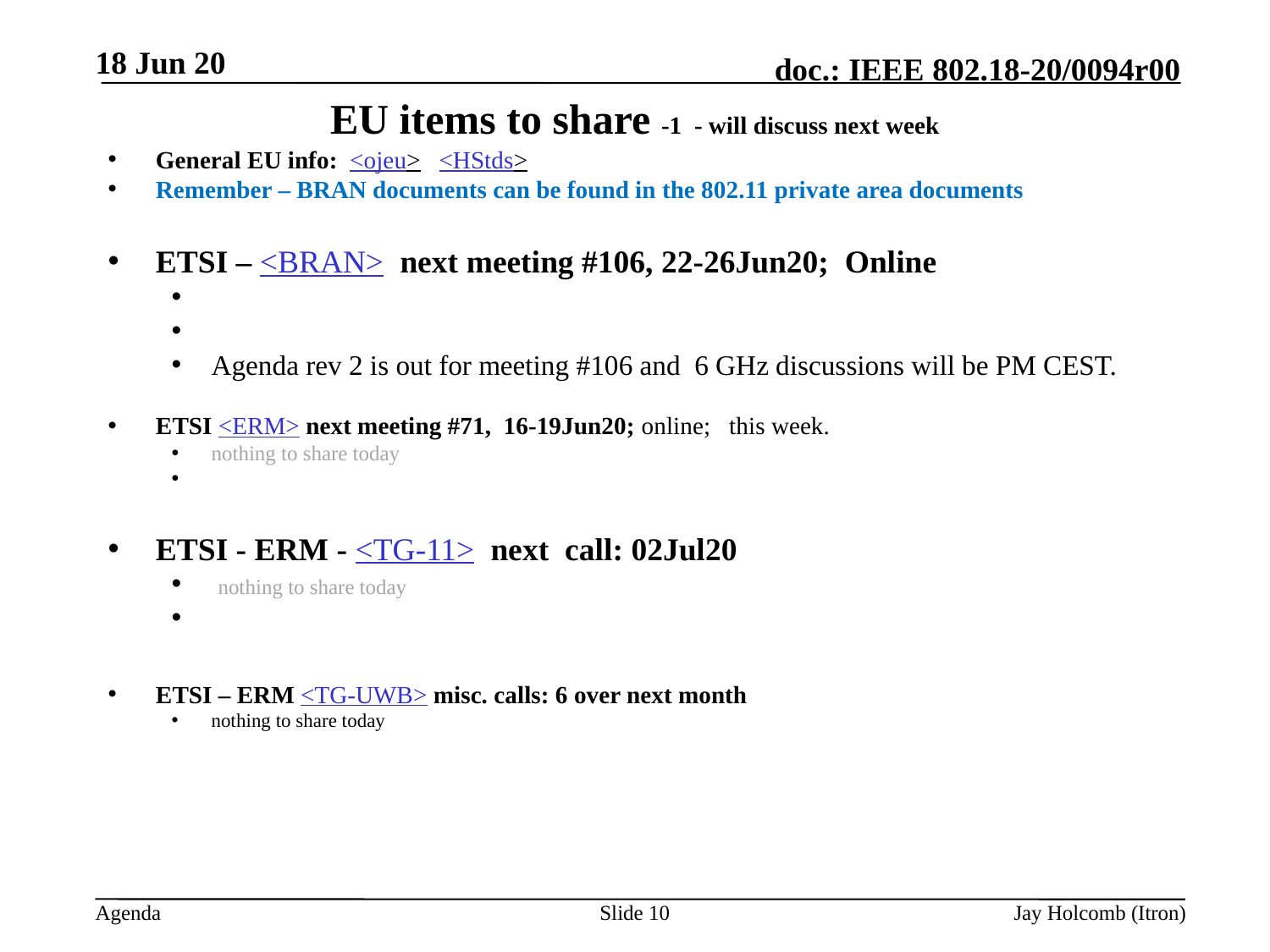

18 Jun 20
# EU items to share -1  - will discuss next week
General EU info:  <ojeu>   <HStds>
Remember – BRAN documents can be found in the 802.11 private area documents

ETSI – <BRAN>  next meeting #106, 22-26Jun20;  Online

Agenda rev 2 is out for meeting #106 and  6 GHz discussions will be PM CEST.

ETSI <ERM> next meeting #71,  16-19Jun20; online;   this week.
nothing to share today

ETSI - ERM - <TG-11>  next  call: 02Jul20
 nothing to share today

ETSI – ERM <TG-UWB> misc. calls: 6 over next month
nothing to share today

Slide 10
Jay Holcomb (Itron)